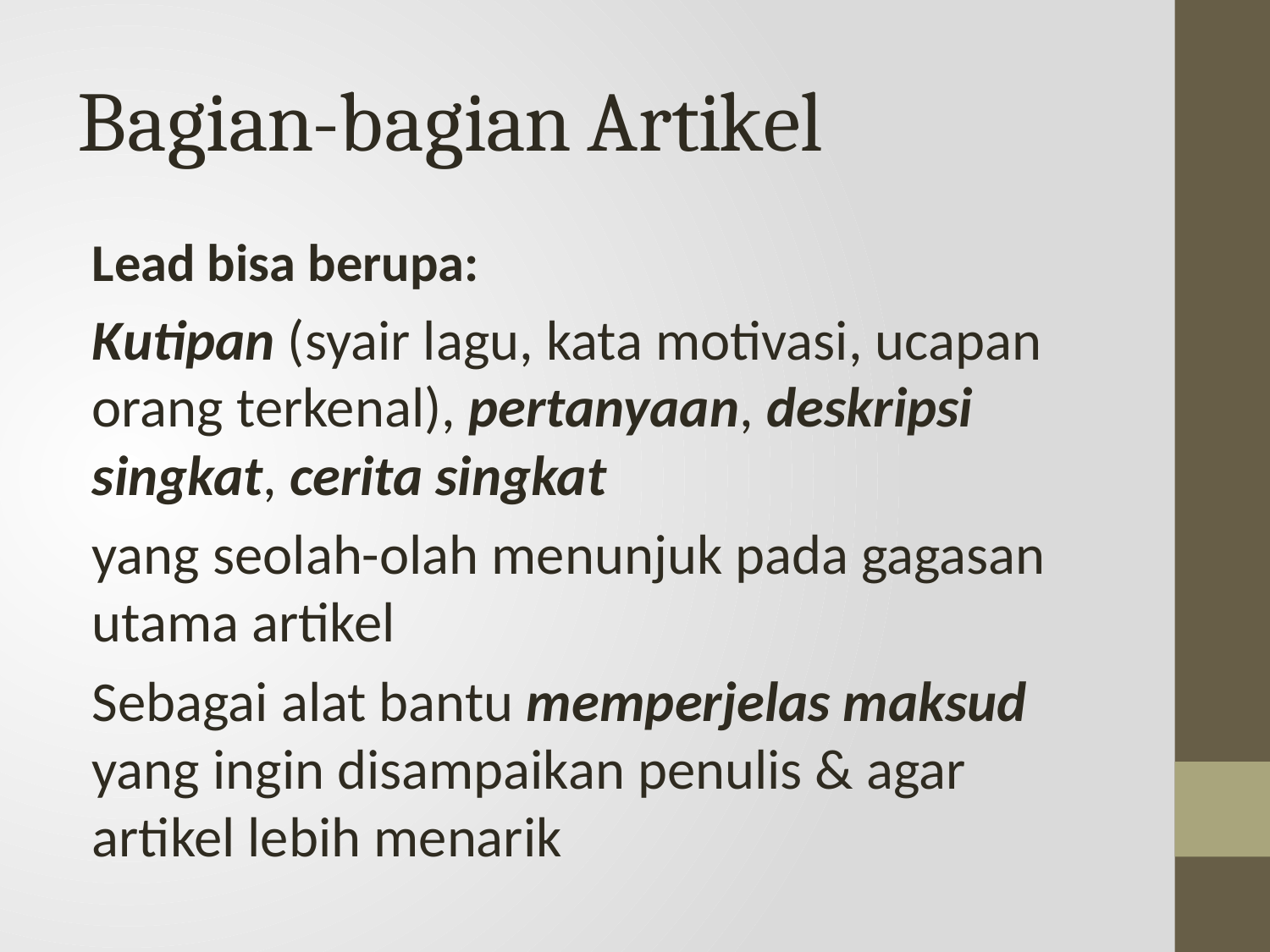

# Bagian-bagian Artikel
Lead bisa berupa:
Kutipan (syair lagu, kata motivasi, ucapan orang terkenal), pertanyaan, deskripsi singkat, cerita singkat
yang seolah-olah menunjuk pada gagasan utama artikel
Sebagai alat bantu memperjelas maksud yang ingin disampaikan penulis & agar artikel lebih menarik